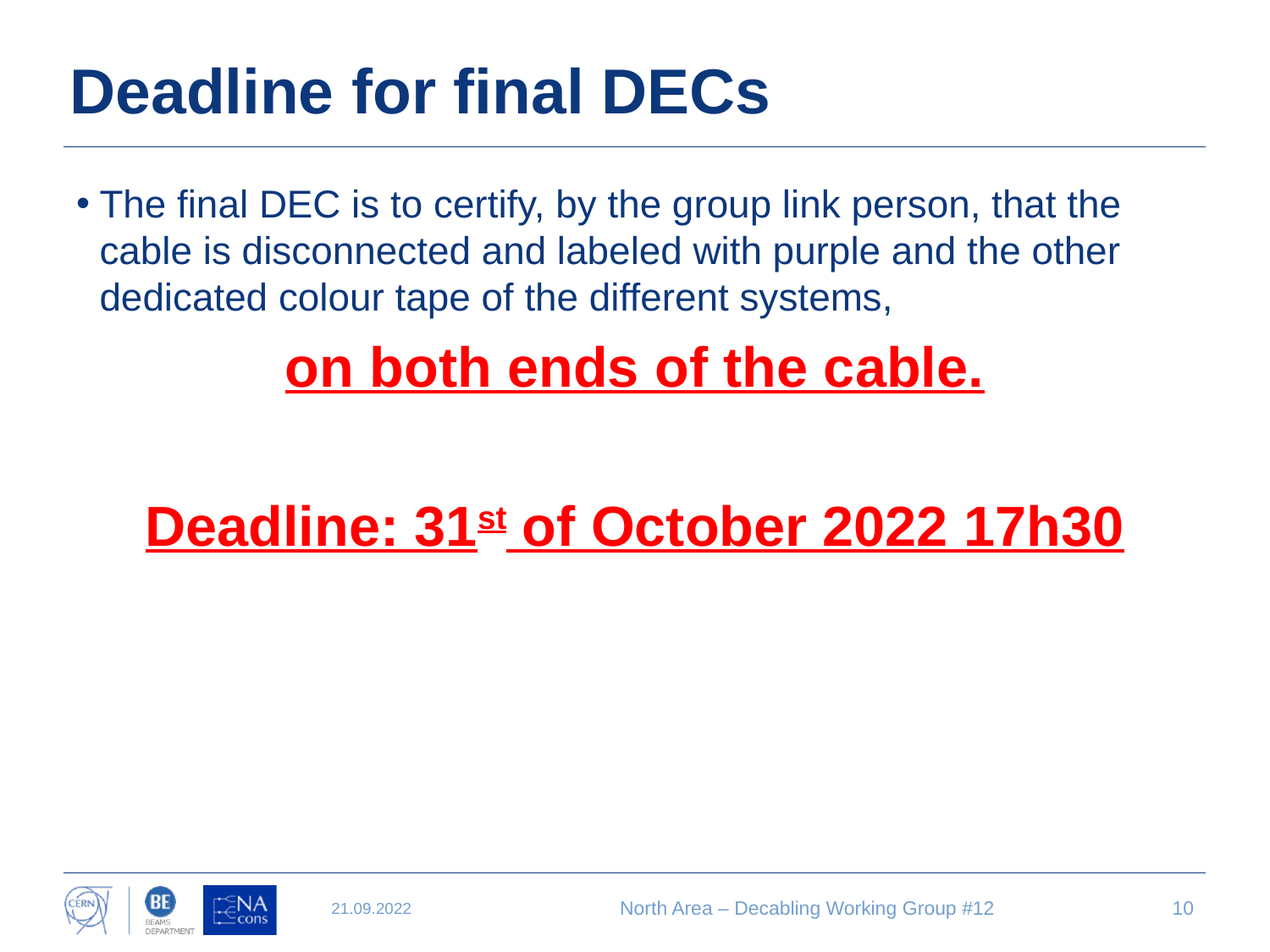

# Deadline for final DECs
The final DEC is to certify, by the group link person, that the cable is disconnected and labeled with purple and the other dedicated colour tape of the different systems,
on both ends of the cable.

Deadline: 31st of October 2022 17h30
21.09.2022
North Area – Decabling Working Group #12
10